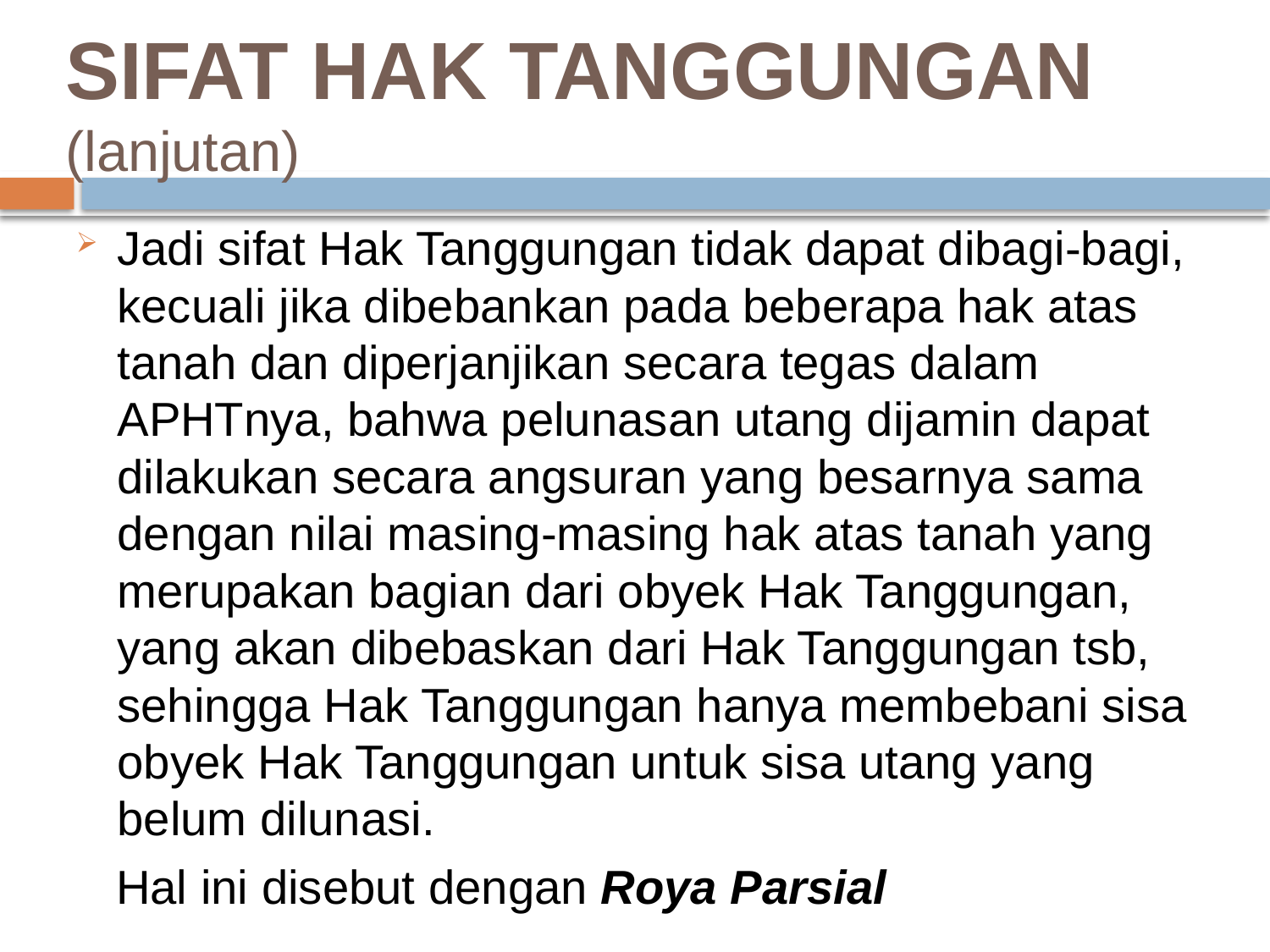

# SIFAT HAK TANGGUNGAN (lanjutan)
Jadi sifat Hak Tanggungan tidak dapat dibagi-bagi, kecuali jika dibebankan pada beberapa hak atas tanah dan diperjanjikan secara tegas dalam APHTnya, bahwa pelunasan utang dijamin dapat dilakukan secara angsuran yang besarnya sama dengan nilai masing-masing hak atas tanah yang merupakan bagian dari obyek Hak Tanggungan, yang akan dibebaskan dari Hak Tanggungan tsb, sehingga Hak Tanggungan hanya membebani sisa obyek Hak Tanggungan untuk sisa utang yang belum dilunasi.
   Hal ini disebut dengan Roya Parsial